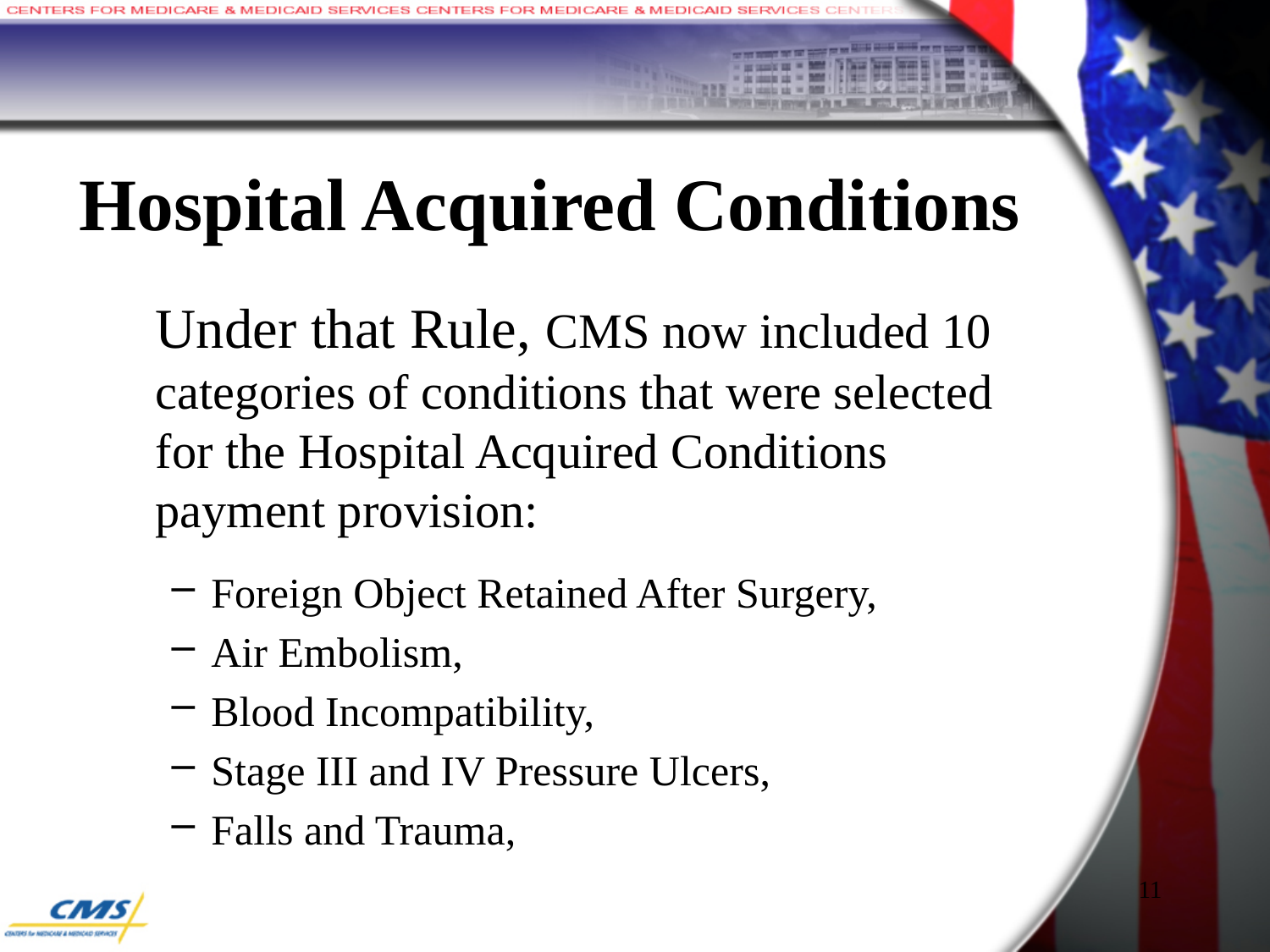

# Hospital Acquired Conditions
	Under that Rule, CMS now included 10 categories of conditions that were selected for the Hospital Acquired Conditions payment provision:

Foreign Object Retained After Surgery,
Air Embolism,
Blood Incompatibility,
Stage III and IV Pressure Ulcers,
Falls and Trauma,

11